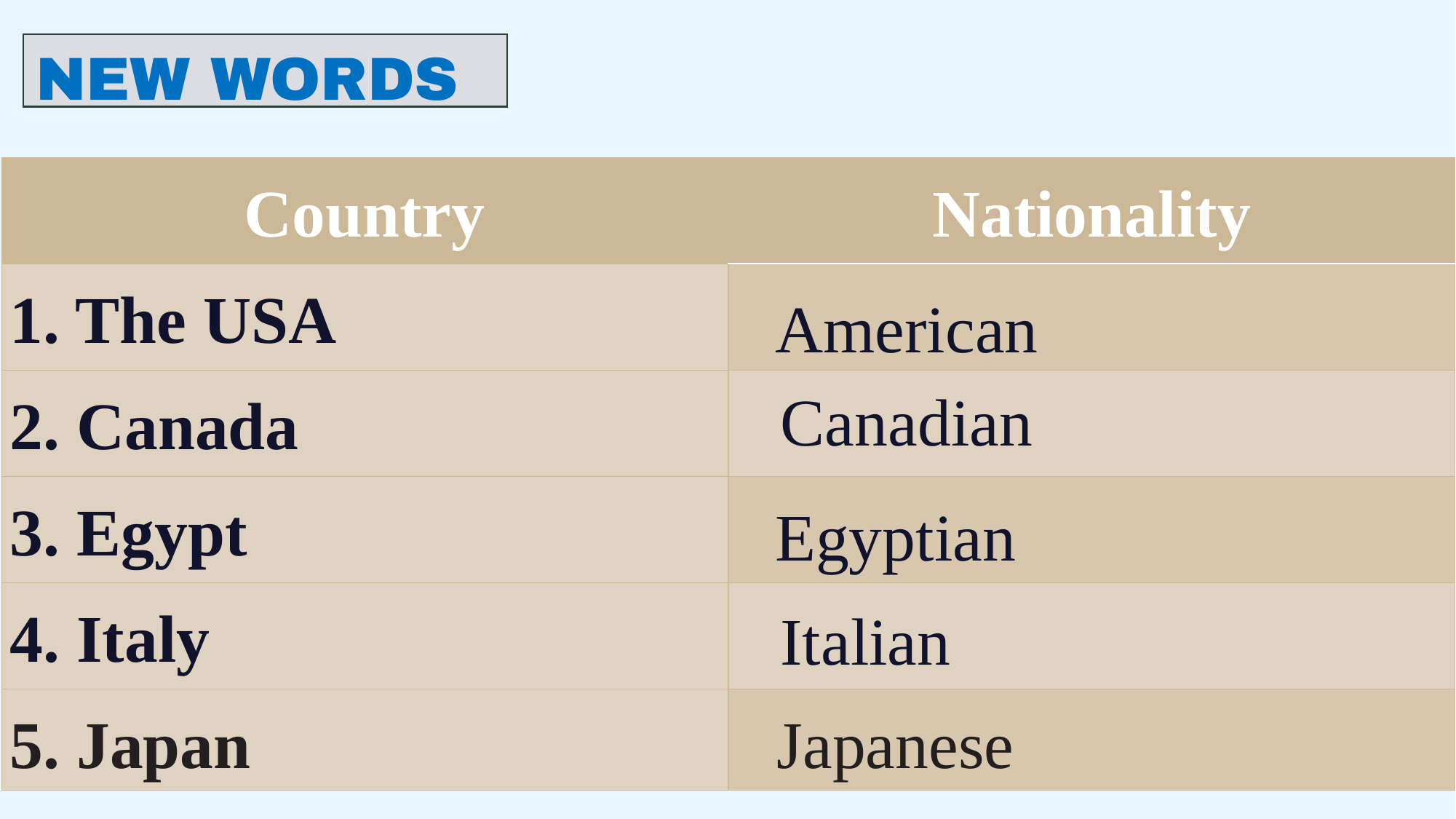

NEW WORDS
| Country | Nationality |
| --- | --- |
| 1. The USA |  |
| 2. Canada |  |
| 3. Egypt |  |
| 4. Italy |  |
| 5. Japan |  |
American
Canadian
Egyptian
Italian
Japanese